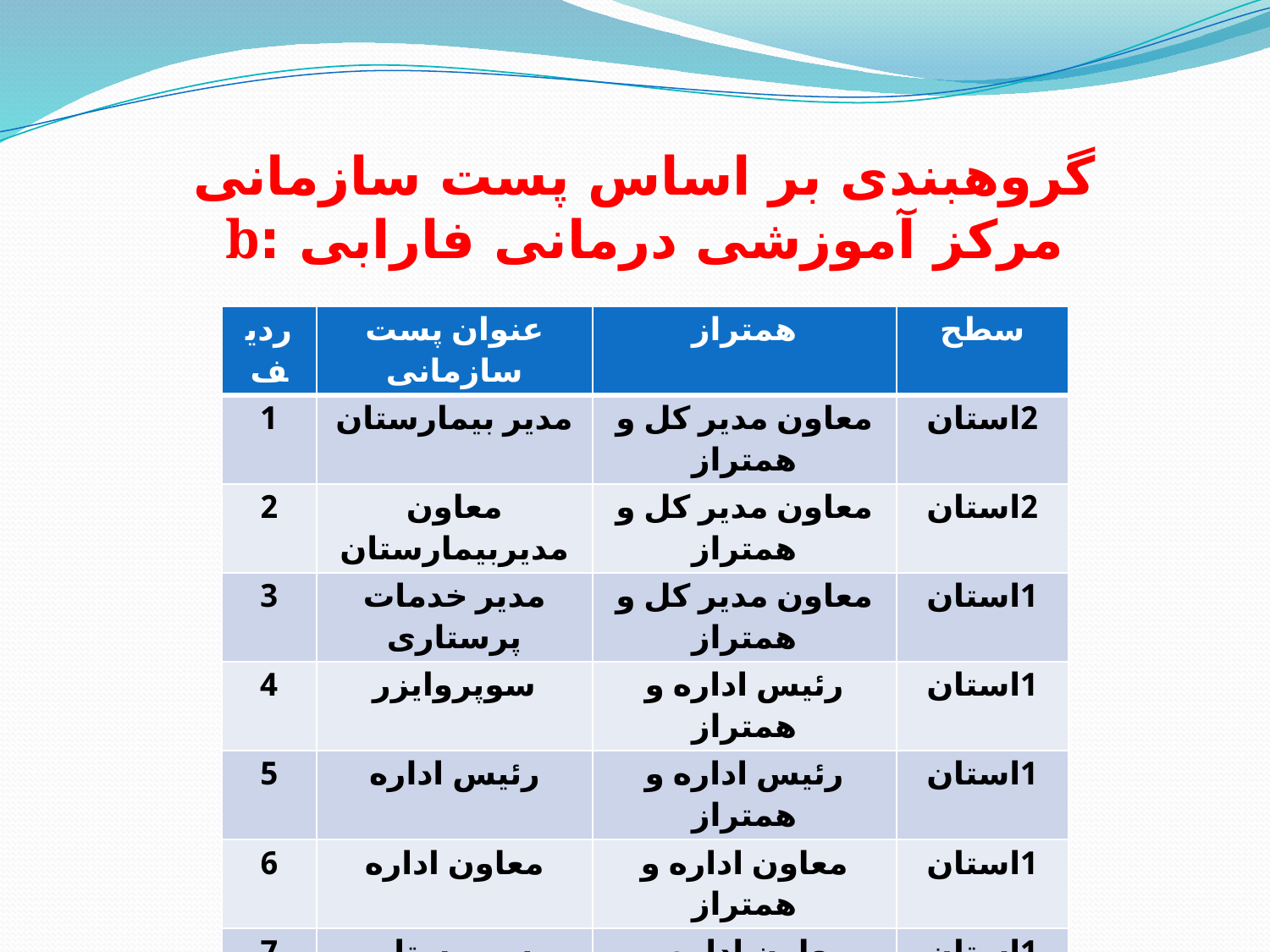

گروهبندی بر اساس پست سازمانی مرکز آموزشی درمانی فارابی :b

| ردیف | عنوان پست سازمانی | همتراز | سطح |
| --- | --- | --- | --- |
| 1 | مدیر بیمارستان | معاون مدیر کل و همتراز | 2استان |
| 2 | معاون مدیربیمارستان | معاون مدیر کل و همتراز | 2استان |
| 3 | مدیر خدمات پرستاری | معاون مدیر کل و همتراز | 1استان |
| 4 | سوپروایزر | رئیس اداره و همتراز | 1استان |
| 5 | رئیس اداره | رئیس اداره و همتراز | 1استان |
| 6 | معاون اداره | معاون اداره و همتراز | 1استان |
| 7 | سرپرستار | معاون اداره و همتراز | 1استان |
| 8 | مامامسئول و... | معاون اداره و همتراز | 1استان |